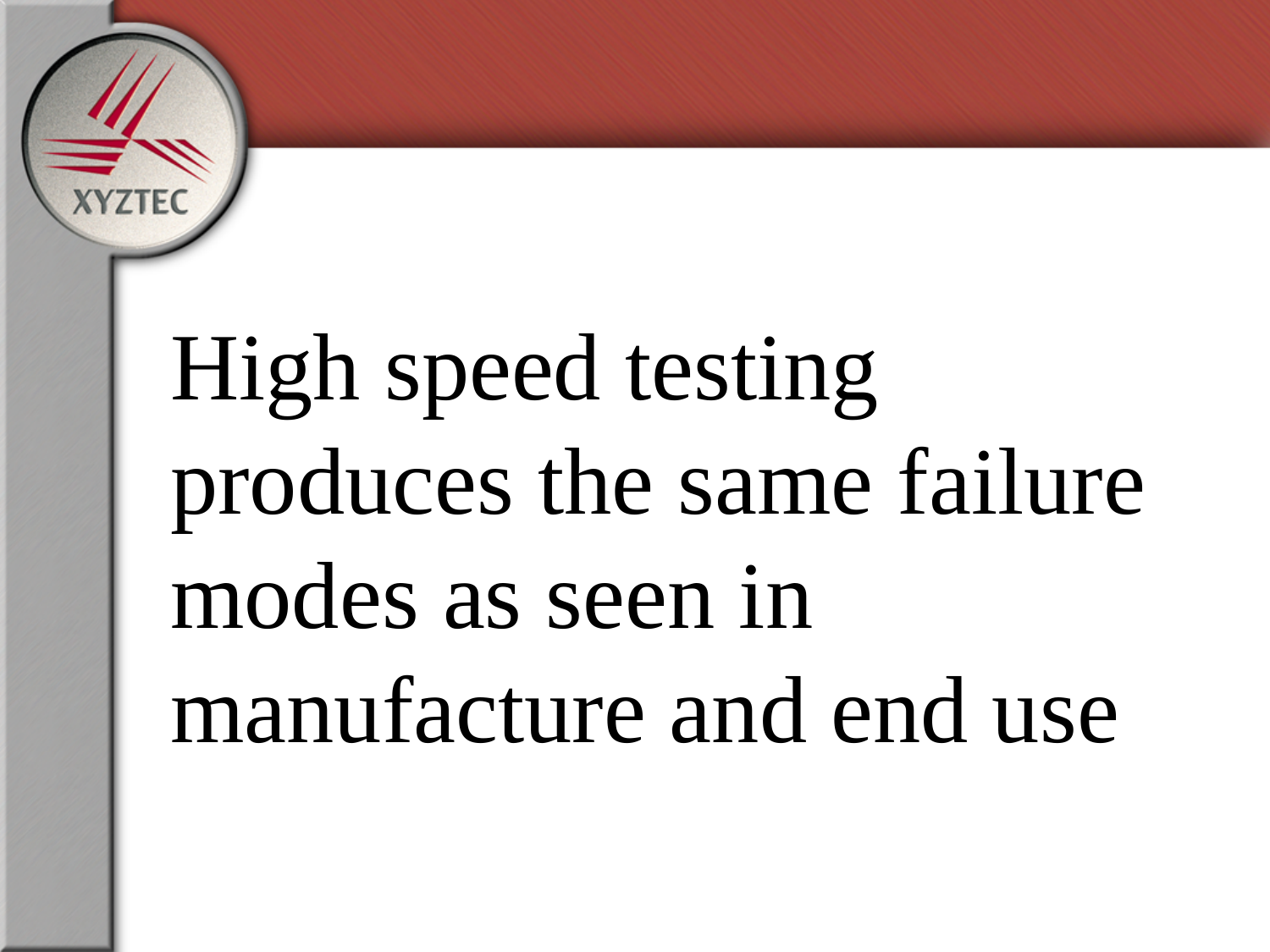

High speed testing produces the same failure modes as seen in manufacture and end use